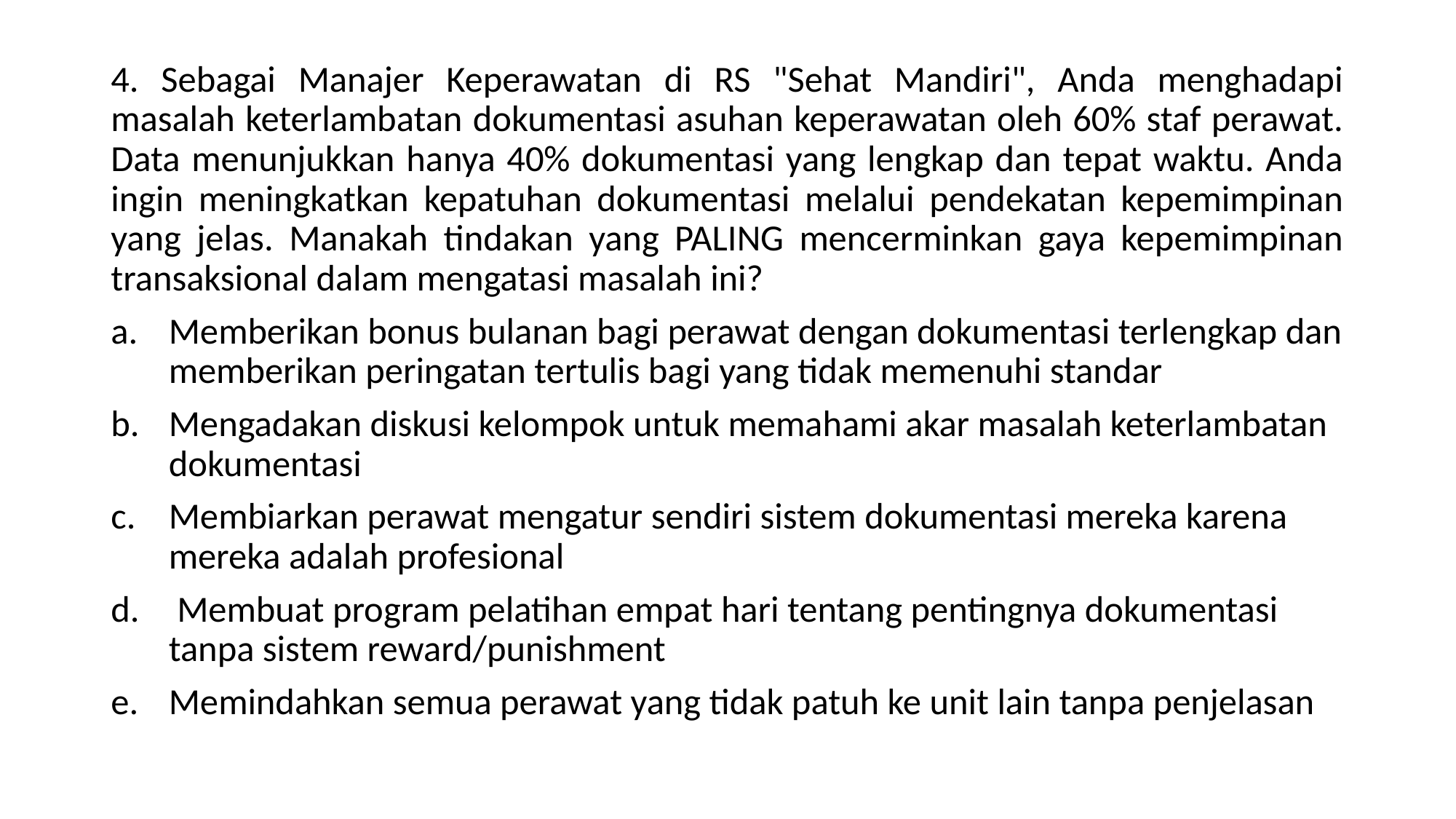

4. Sebagai Manajer Keperawatan di RS "Sehat Mandiri", Anda menghadapi masalah keterlambatan dokumentasi asuhan keperawatan oleh 60% staf perawat. Data menunjukkan hanya 40% dokumentasi yang lengkap dan tepat waktu. Anda ingin meningkatkan kepatuhan dokumentasi melalui pendekatan kepemimpinan yang jelas. Manakah tindakan yang PALING mencerminkan gaya kepemimpinan transaksional dalam mengatasi masalah ini?
Memberikan bonus bulanan bagi perawat dengan dokumentasi terlengkap dan memberikan peringatan tertulis bagi yang tidak memenuhi standar
Mengadakan diskusi kelompok untuk memahami akar masalah keterlambatan dokumentasi
Membiarkan perawat mengatur sendiri sistem dokumentasi mereka karena mereka adalah profesional
 Membuat program pelatihan empat hari tentang pentingnya dokumentasi tanpa sistem reward/punishment
Memindahkan semua perawat yang tidak patuh ke unit lain tanpa penjelasan